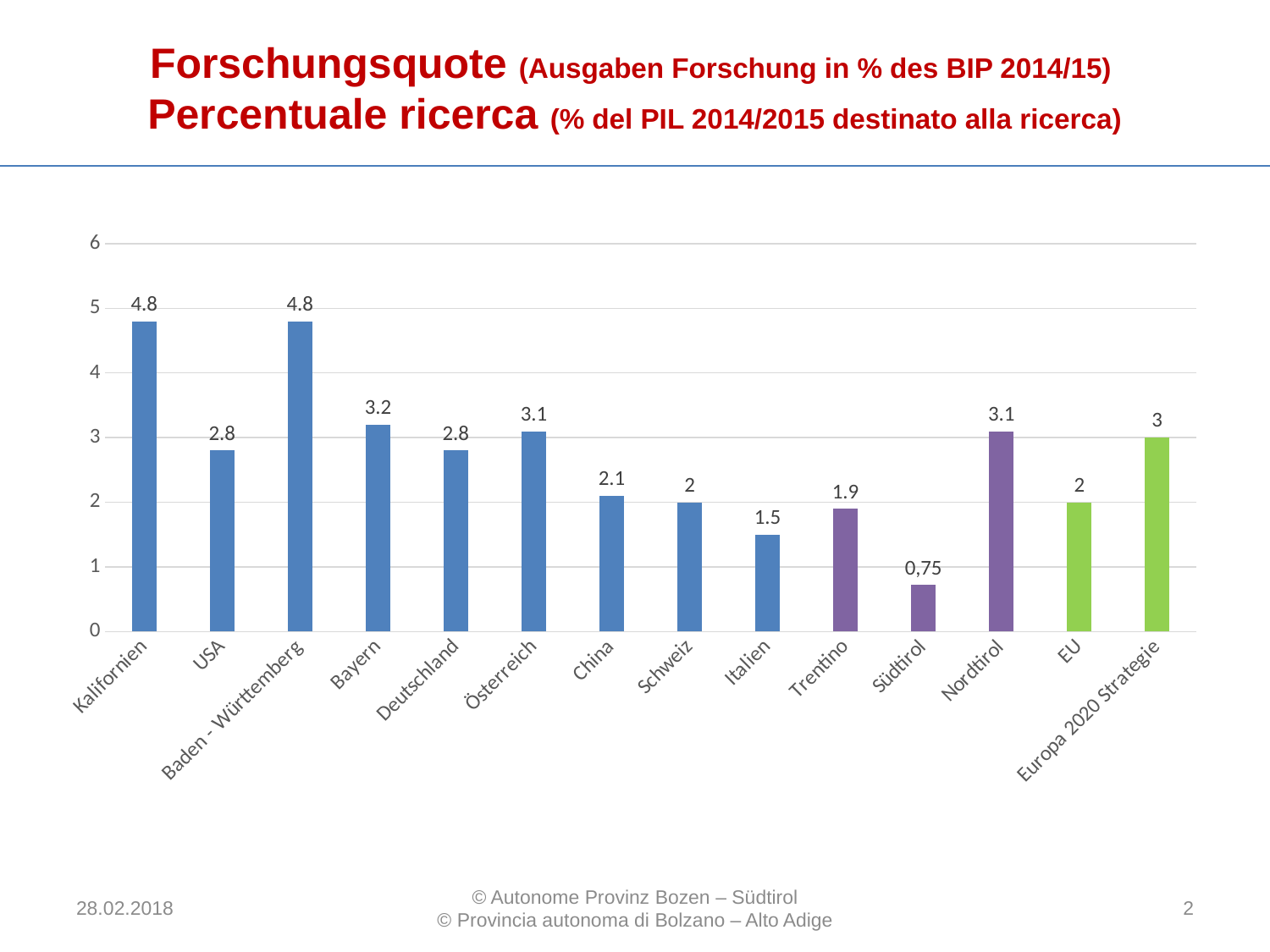

# Forschungsquote (Ausgaben Forschung in % des BIP 2014/15) Percentuale ricerca (% del PIL 2014/2015 destinato alla ricerca)

### Chart:

| Category | Forschungsintensität % des BiP
 |
|---|---|
| Kalifornien | 4.8 |
| USA | 2.8 |
| Baden - Württemberg | 4.8 |
| Bayern | 3.2 |
| Deutschland | 2.8 |
| Österreich | 3.1 |
| China | 2.1 |
| Schweiz | 2.0 |
| Italien | 1.5 |
| Trentino | 1.9 |
| Südtirol | 0.72 |
| Nordtirol | 3.1 |
| EU | 2.0 |
| Europa 2020 Strategie | 3.0 |

### Chart:

| Category |
|---|
28.02.2018
© Autonome Provinz Bozen – Südtirol
© Provincia autonoma di Bolzano – Alto Adige
2